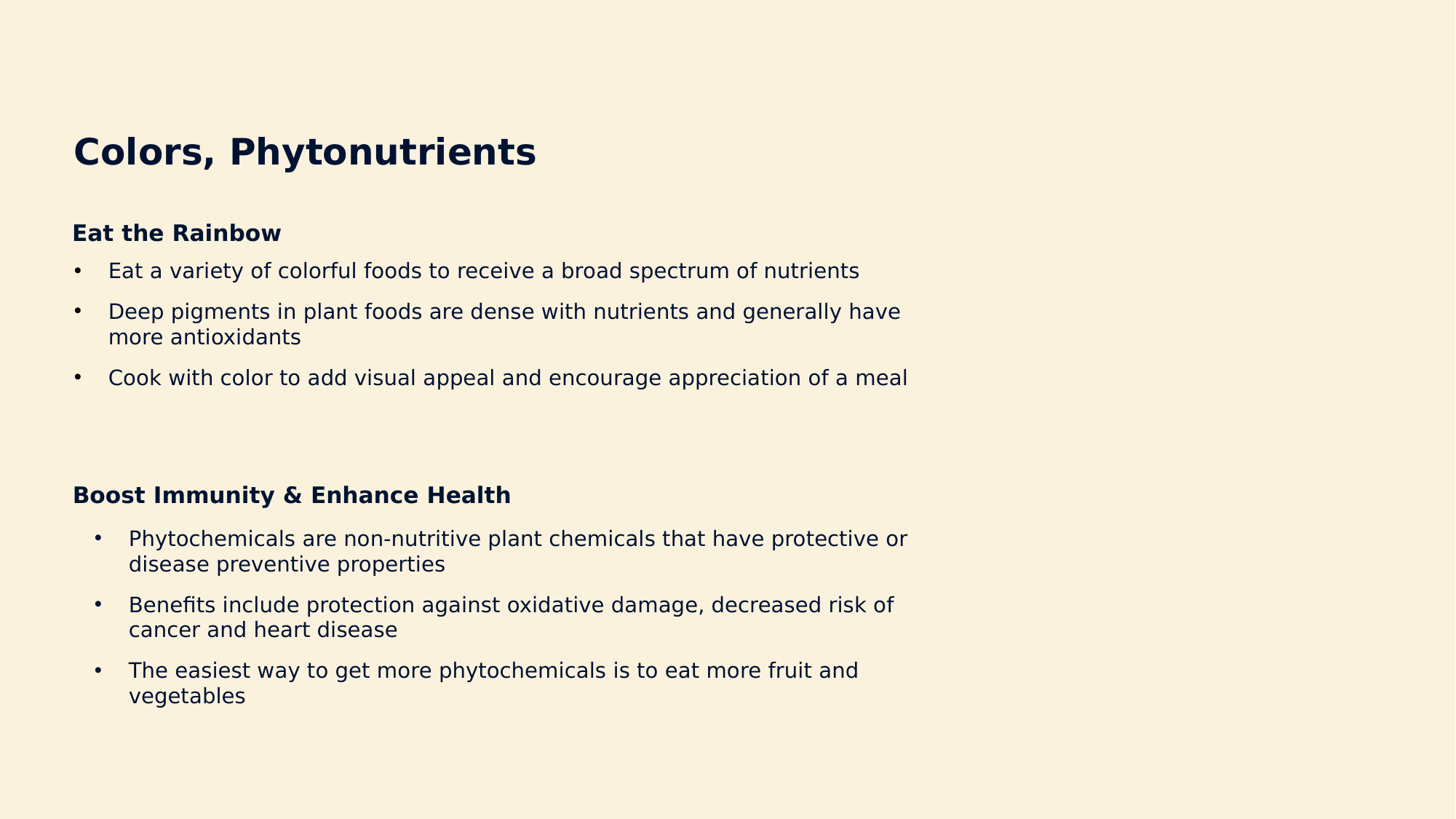

Colors, Phytonutrients
Eat the Rainbow
Eat a variety of colorful foods to receive a broad spectrum of nutrients
Deep pigments in plant foods are dense with nutrients and generally have more antioxidants
Cook with color to add visual appeal and encourage appreciation of a meal

Boost Immunity & Enhance Health
Phytochemicals are non-nutritive plant chemicals that have protective or disease preventive properties
Benefits include protection against oxidative damage, decreased risk of cancer and heart disease
The easiest way to get more phytochemicals is to eat more fruit and vegetables